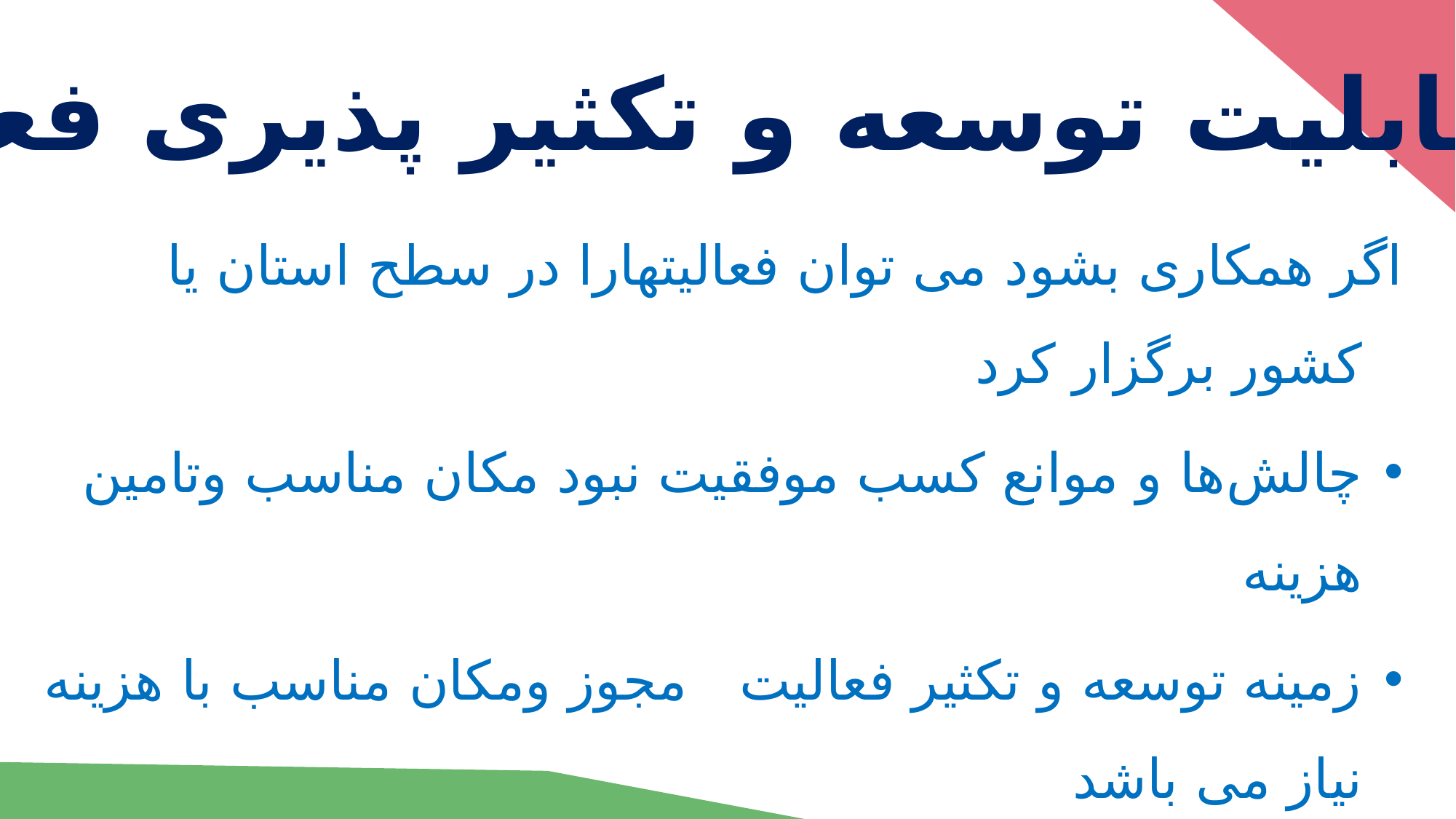

قابلیت توسعه و تکثیر پذیری فعالیت
اگر همکاری بشود می توان فعالیتهارا در سطح استان یا کشور برگزار کرد
چالش‌ها و موانع کسب موفقیت نبود مکان مناسب وتامین هزینه
زمینه توسعه و تکثیر فعالیت   مجوز ومکان مناسب با هزینه نیاز می باشد
جهت تقویت و ارتقاء فعالیت، یا تکثیر این فعالیت،نیاز به اموزشهای تخصصی می باشد